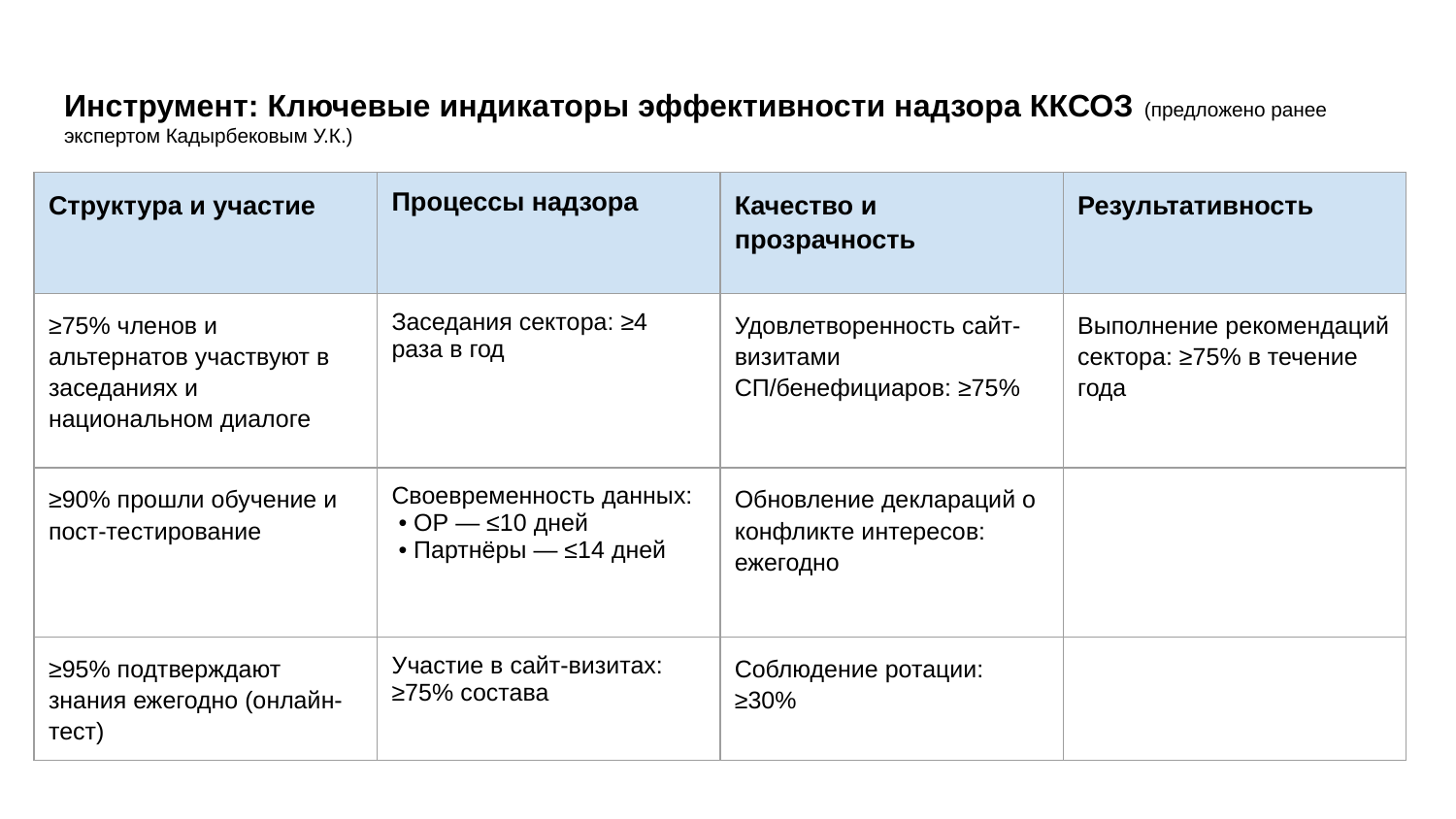

# Инструмент: Ключевые индикаторы эффективности надзора ККСОЗ (предложено ранее экспертом Кадырбековым У.К.)
| Структура и участие | Процессы надзора | Качество и прозрачность | Результативность |
| --- | --- | --- | --- |
| ≥75% членов и альтернатов участвуют в заседаниях и национальном диалоге | Заседания сектора: ≥4 раза в год | Удовлетворенность сайт-визитами СП/бенефициаров: ≥75% | Выполнение рекомендаций сектора: ≥75% в течение года |
| ≥90% прошли обучение и пост-тестирование | Своевременность данных: • ОР — ≤10 дней • Партнёры — ≤14 дней | Обновление деклараций о конфликте интересов: ежегодно |  |
| ≥95% подтверждают знания ежегодно (онлайн-тест) | Участие в сайт-визитах: ≥75% состава | Соблюдение ротации: ≥30% |  |